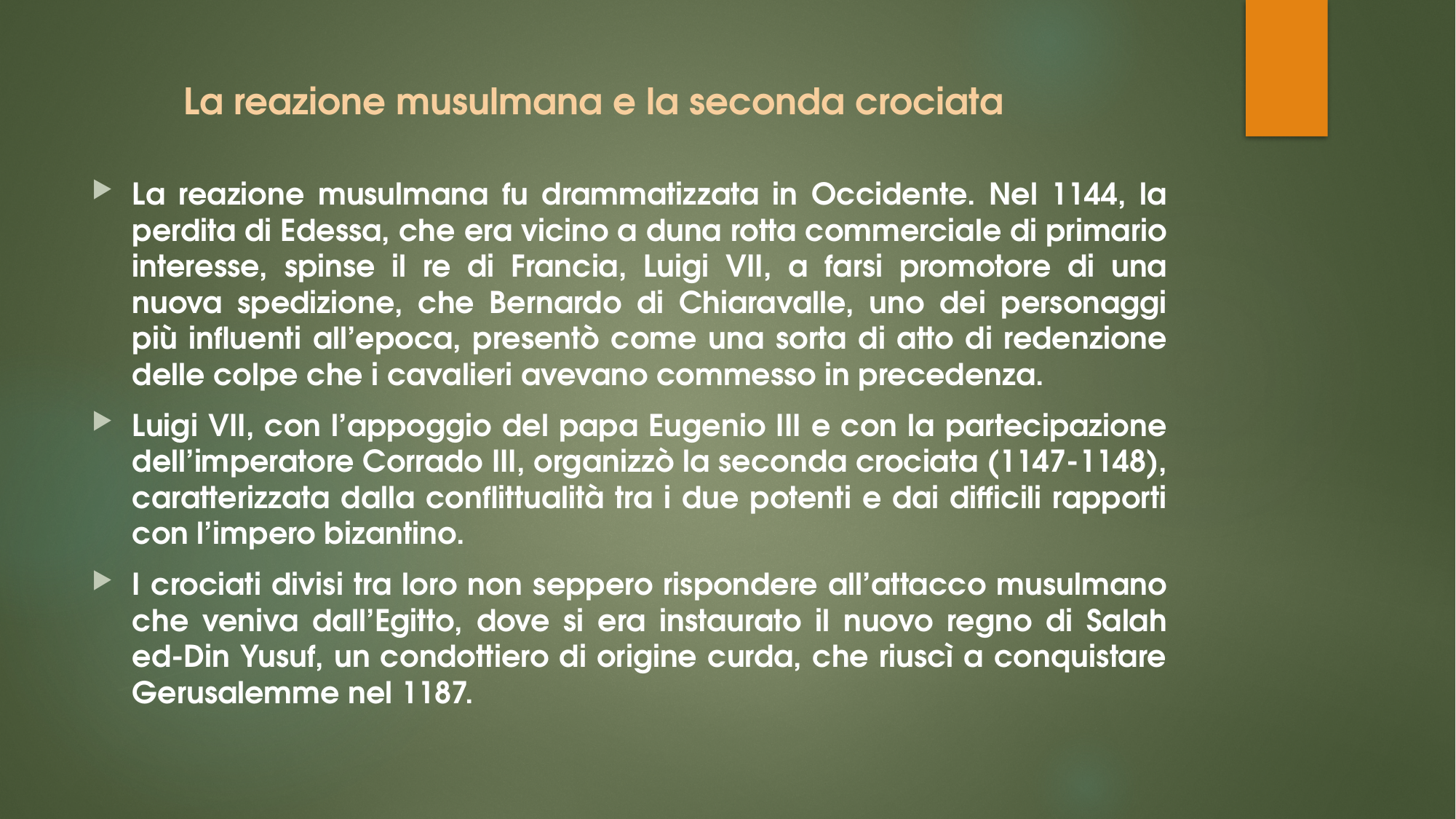

# La reazione musulmana e la seconda crociata
La reazione musulmana fu drammatizzata in Occidente. Nel 1144, la perdita di Edessa, che era vicino a duna rotta commerciale di primario interesse, spinse il re di Francia, Luigi VII, a farsi promotore di una nuova spedizione, che Bernardo di Chiaravalle, uno dei personaggi più influenti all’epoca, presentò come una sorta di atto di redenzione delle colpe che i cavalieri avevano commesso in precedenza.
Luigi VII, con l’appoggio del papa Eugenio III e con la partecipazione dell’imperatore Corrado III, organizzò la seconda crociata (1147-1148), caratterizzata dalla conflittualità tra i due potenti e dai difficili rapporti con l’impero bizantino.
I crociati divisi tra loro non seppero rispondere all’attacco musulmano che veniva dall’Egitto, dove si era instaurato il nuovo regno di Salah ed-Din Yusuf, un condottiero di origine curda, che riuscì a conquistare Gerusalemme nel 1187.